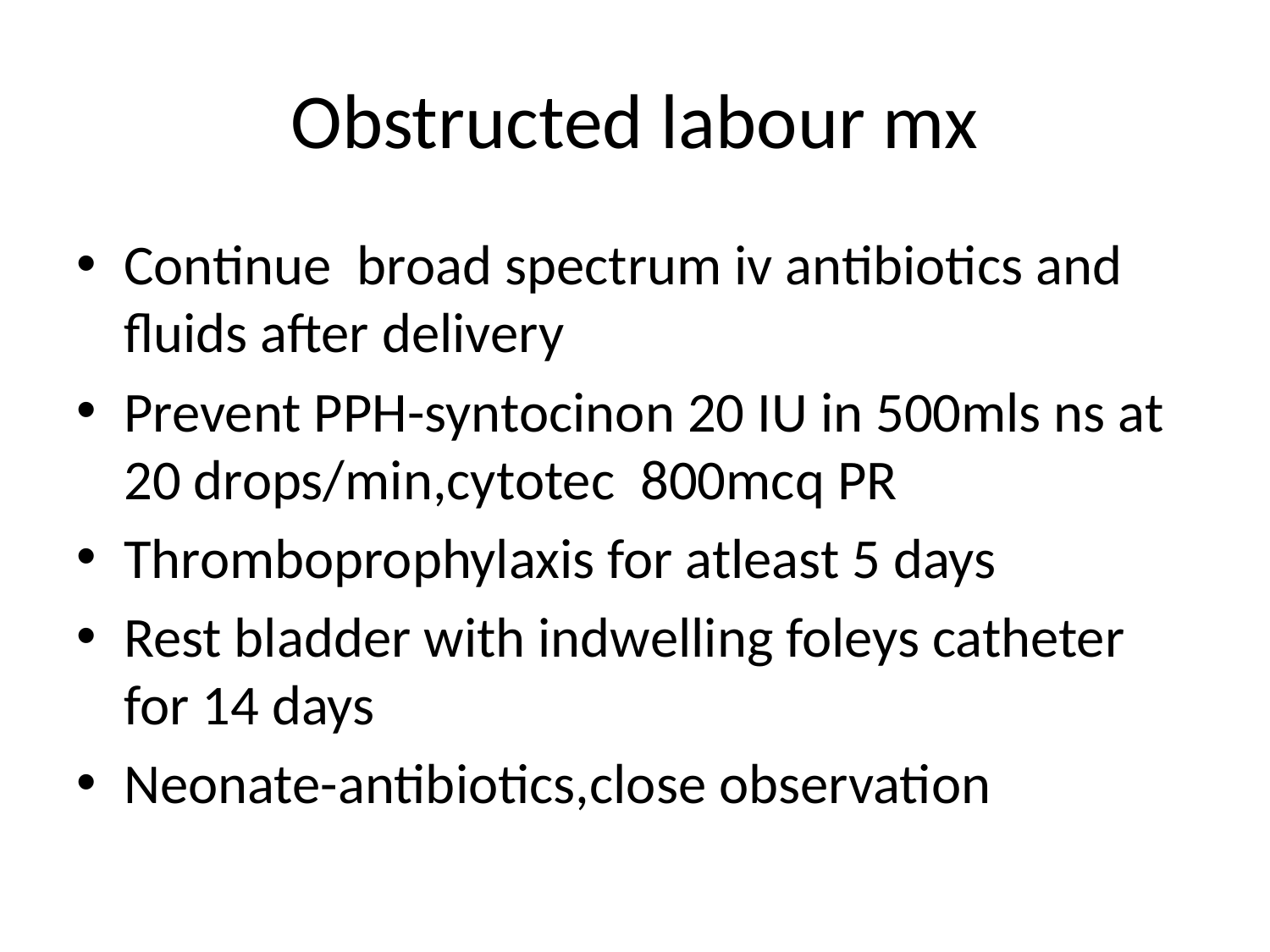

# Obstructed labour mx
Continue  broad spectrum iv antibiotics and fluids after delivery
Prevent PPH-syntocinon 20 IU in 500mls ns at 20 drops/min,cytotec  800mcq PR
Thromboprophylaxis for atleast 5 days
Rest bladder with indwelling foleys catheter for 14 days
Neonate-antibiotics,close observation